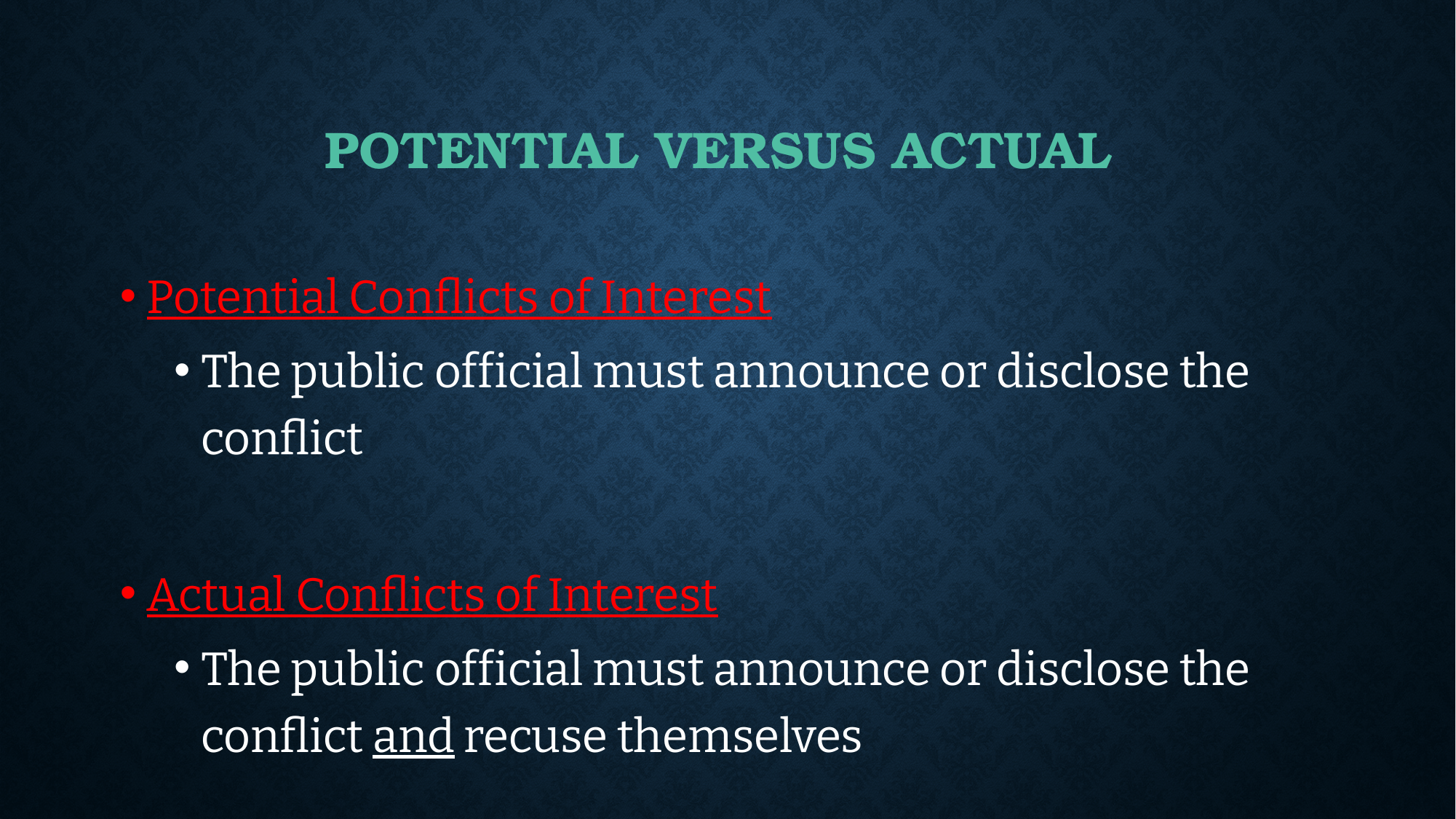

# Potential versus actual
Potential Conflicts of Interest
The public official must announce or disclose the conflict

Actual Conflicts of Interest
The public official must announce or disclose the conflict and recuse themselves